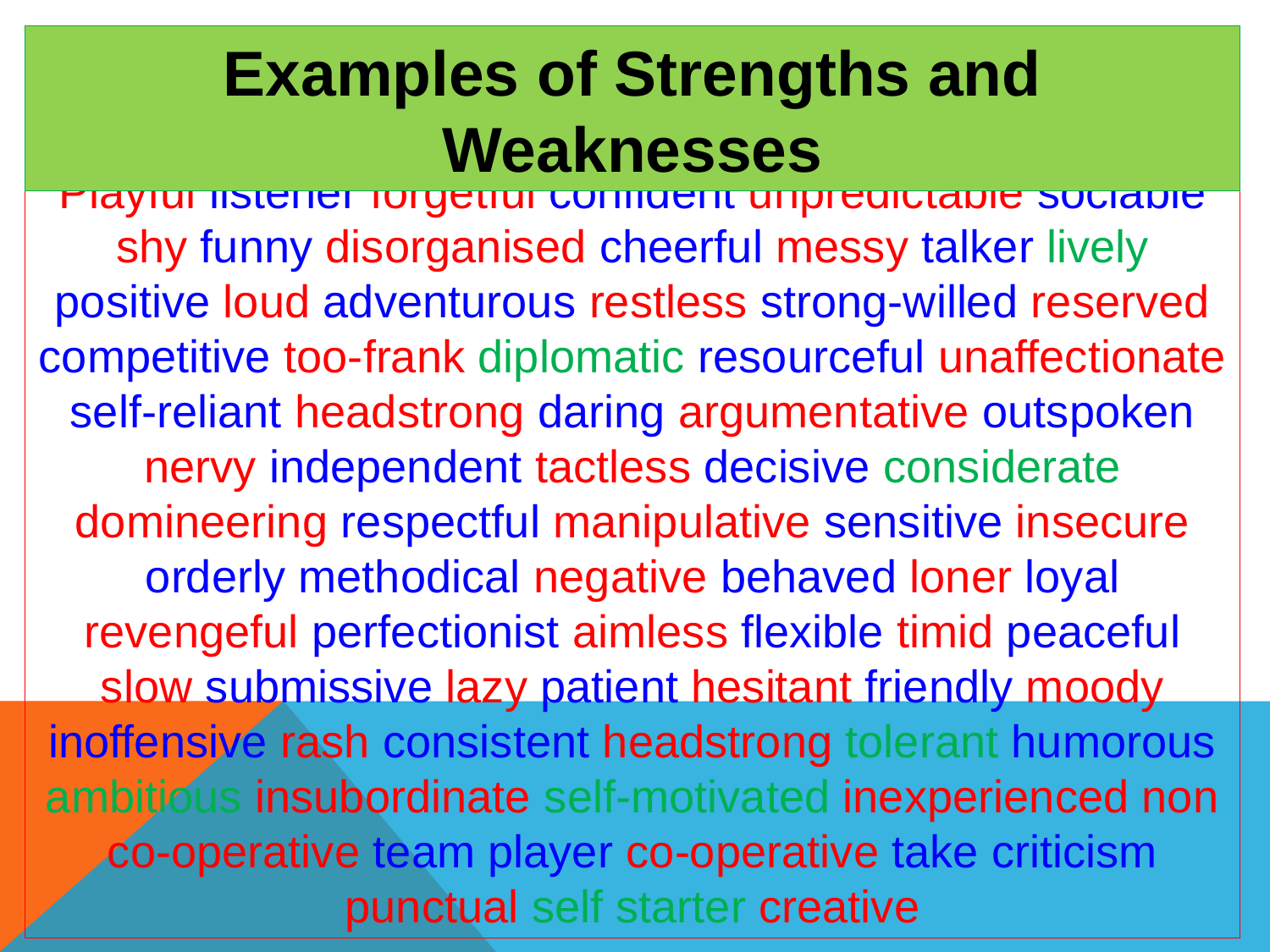

Examples of Strengths and Weaknesses
Playful listener forgetful confident unpredictable sociable shy funny disorganised cheerful messy talker lively positive loud adventurous restless strong-willed reserved competitive too-frank diplomatic resourceful unaffectionate self-reliant headstrong daring argumentative outspoken nervy independent tactless decisive considerate domineering respectful manipulative sensitive insecure orderly methodical negative behaved loner loyal revengeful perfectionist aimless flexible timid peaceful slow submissive lazy patient hesitant friendly moody inoffensive rash consistent headstrong tolerant humorous ambitious insubordinate self-motivated inexperienced non co-operative team player co-operative take criticism punctual self starter creative